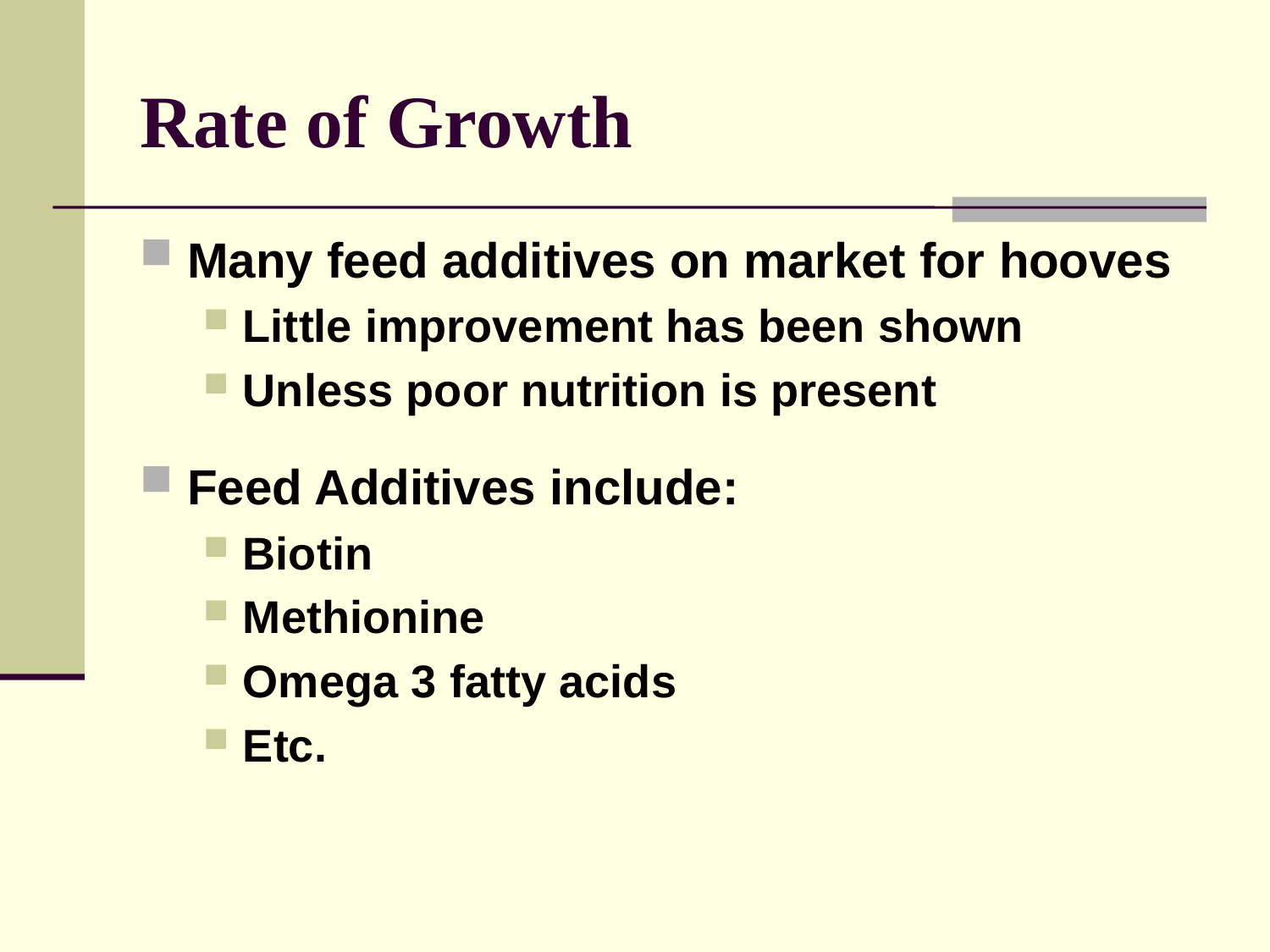

# Rate of Growth
Many feed additives on market for hooves
Little improvement has been shown
Unless poor nutrition is present

Feed Additives include:
Biotin
Methionine
Omega 3 fatty acids
Etc.